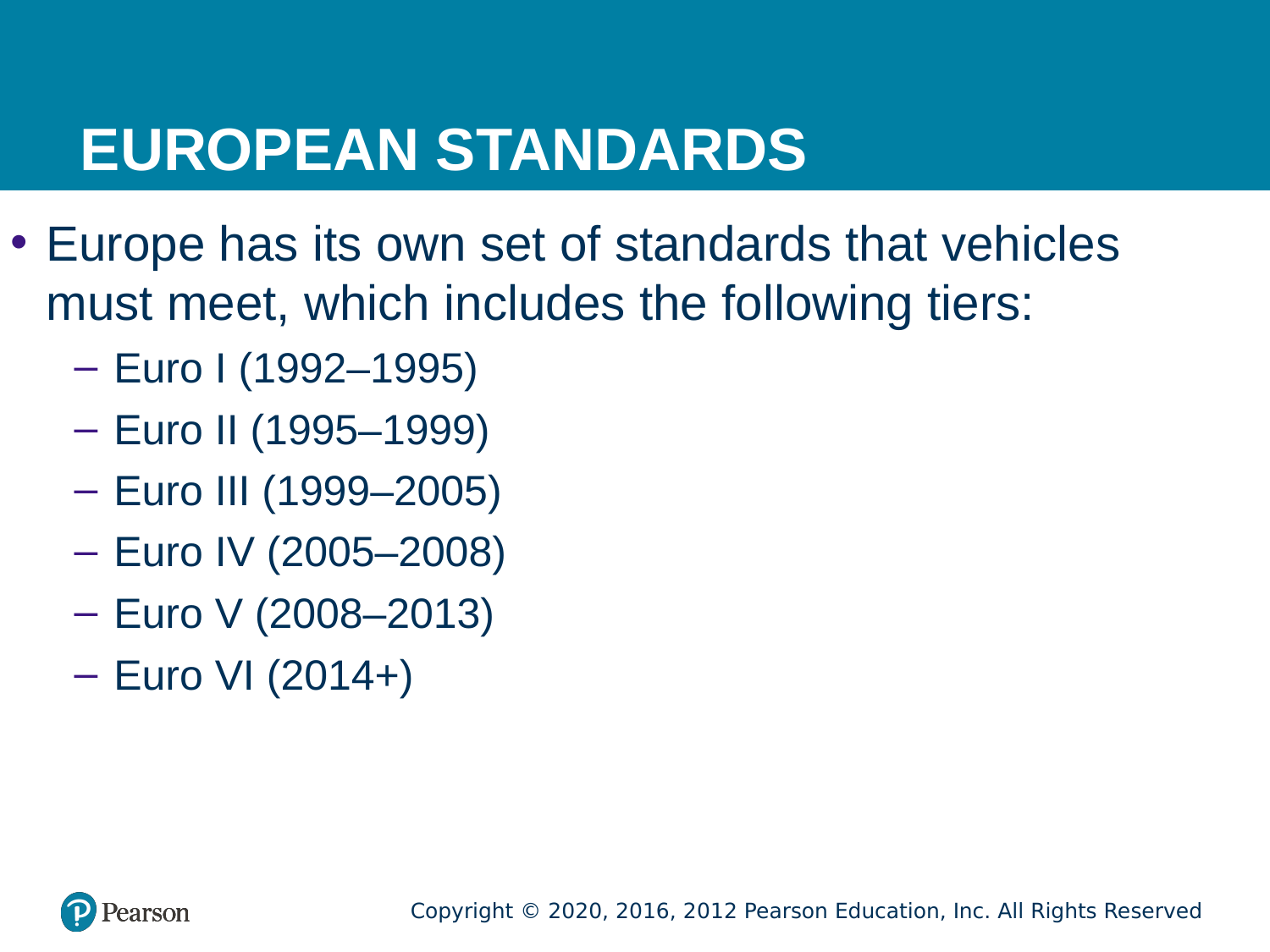

# EUROPEAN STANDARDS
Europe has its own set of standards that vehicles must meet, which includes the following tiers:
Euro I (1992–1995)
Euro II (1995–1999)
Euro III (1999–2005)
Euro IV (2005–2008)
Euro V (2008–2013)
Euro VI (2014+)